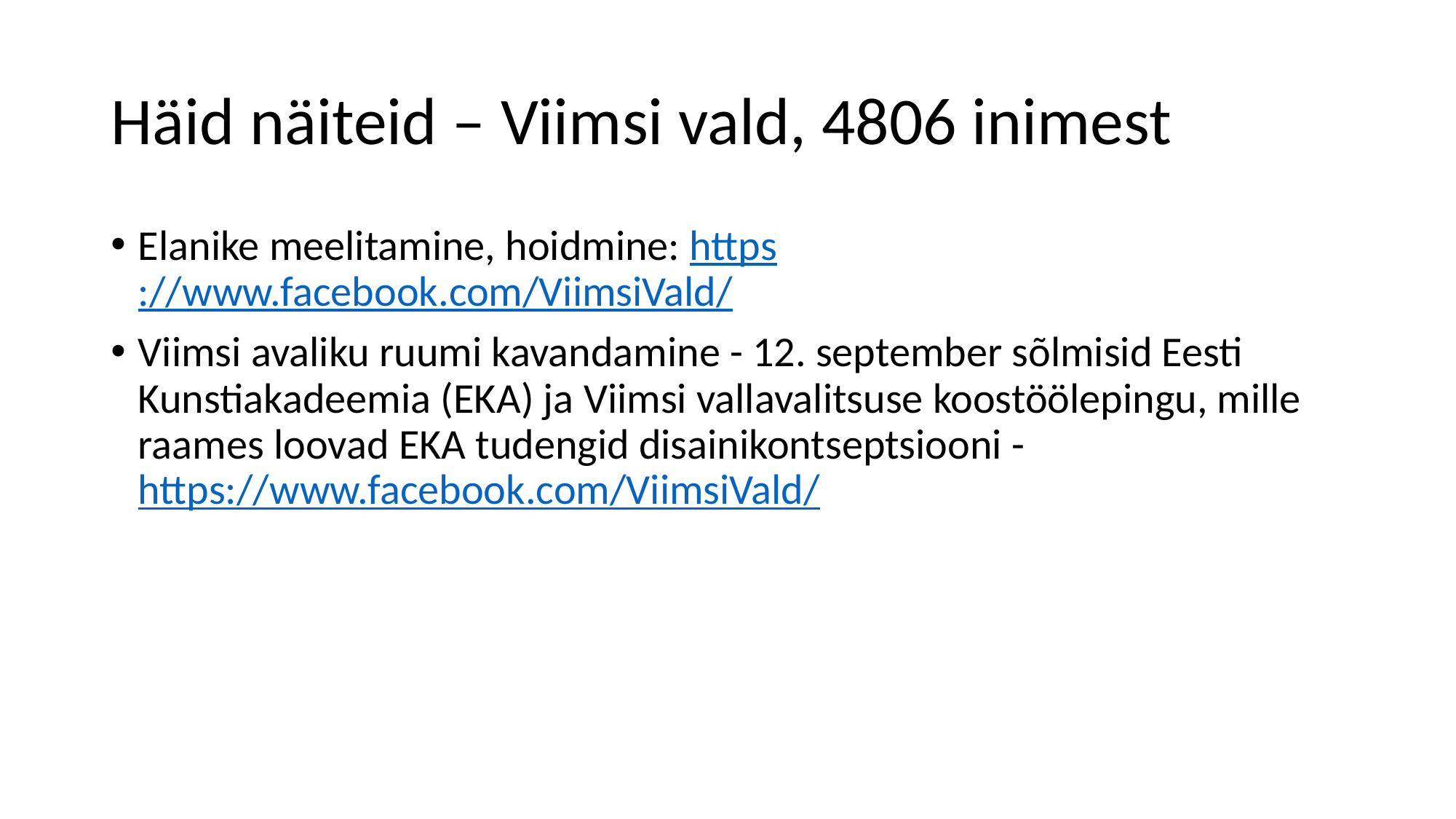

# Häid näiteid – Viimsi vald, 4806 inimest
Elanike meelitamine, hoidmine: https://www.facebook.com/ViimsiVald/
Viimsi avaliku ruumi kavandamine - 12. september sõlmisid Eesti Kunstiakadeemia (EKA) ja Viimsi vallavalitsuse koostöölepingu, mille raames loovad EKA tudengid disainikontseptsiooni - https://www.facebook.com/ViimsiVald/